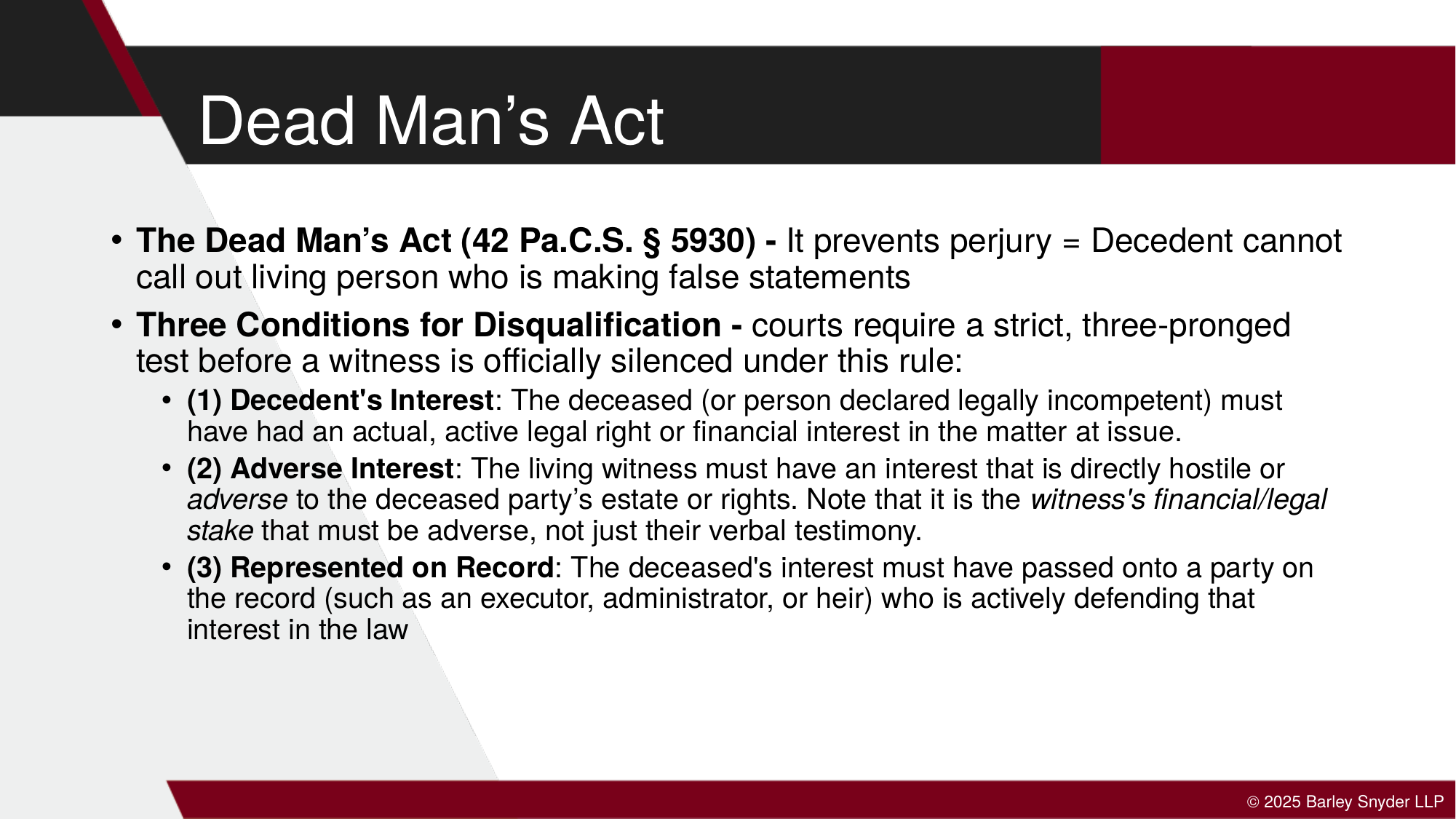

# Dead Man’s Act
The Dead Man’s Act (42 Pa.C.S. § 5930) - It prevents perjury = Decedent cannot call out living person who is making false statements
Three Conditions for Disqualification - courts require a strict, three-pronged test before a witness is officially silenced under this rule:
(1) Decedent's Interest: The deceased (or person declared legally incompetent) must have had an actual, active legal right or financial interest in the matter at issue.
(2) Adverse Interest: The living witness must have an interest that is directly hostile or adverse to the deceased party’s estate or rights. Note that it is the witness's financial/legal stake that must be adverse, not just their verbal testimony.
(3) Represented on Record: The deceased's interest must have passed onto a party on the record (such as an executor, administrator, or heir) who is actively defending that interest in the law